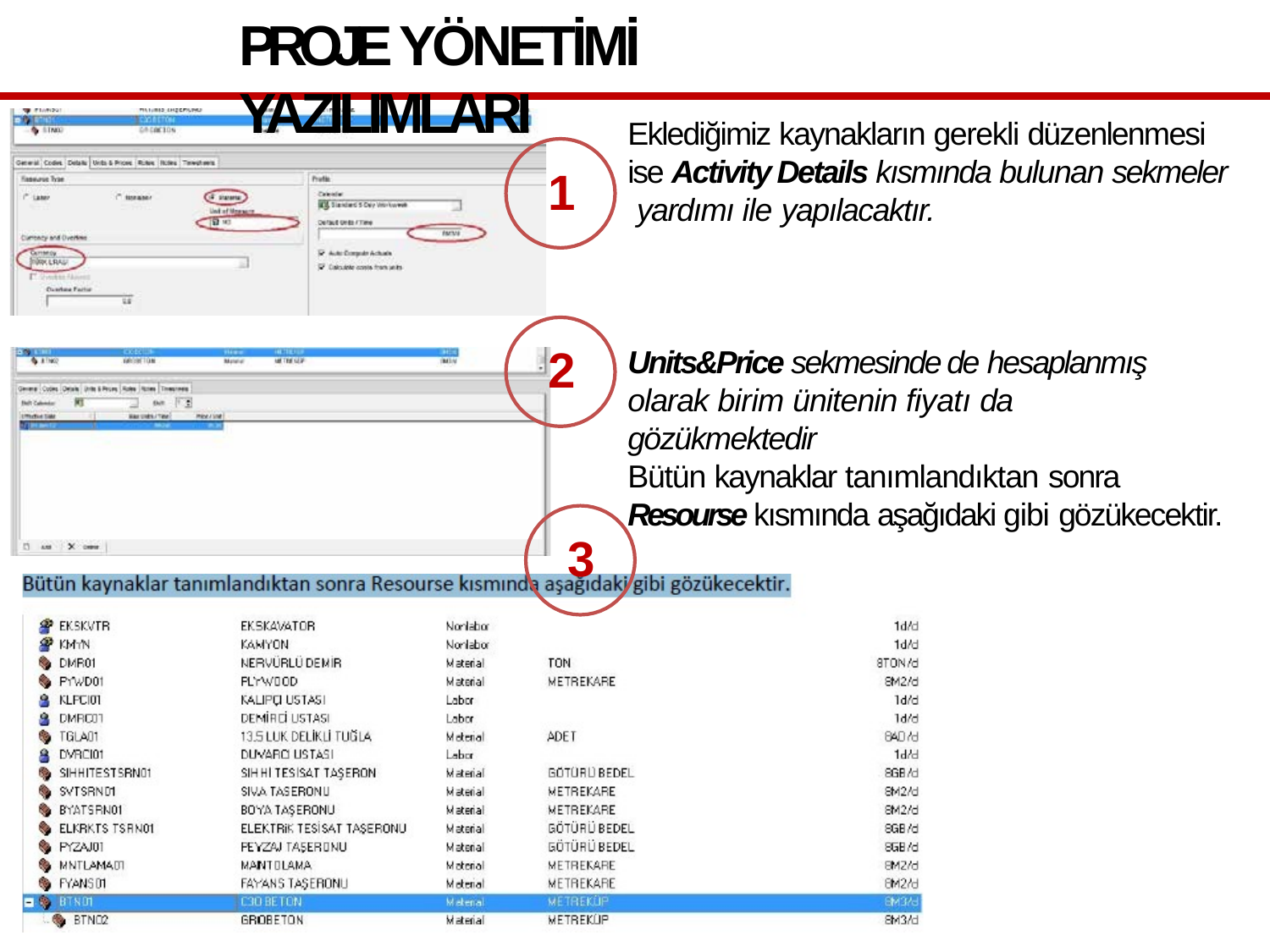

# PROJE YÖNETİMİ YAZILIMLARI

Eklediğimiz kaynakların gerekli düzenlenmesi  ise Activity Details kısmında bulunan sekmeler  yardımı ile yapılacaktır.

1

2
Units&Price sekmesinde de hesaplanmış  olarak birim ünitenin fiyatı da gözükmektedir

Bütün kaynaklar tanımlandıktan sonra
Resourse kısmında aşağıdaki gibi gözükecektir.

3